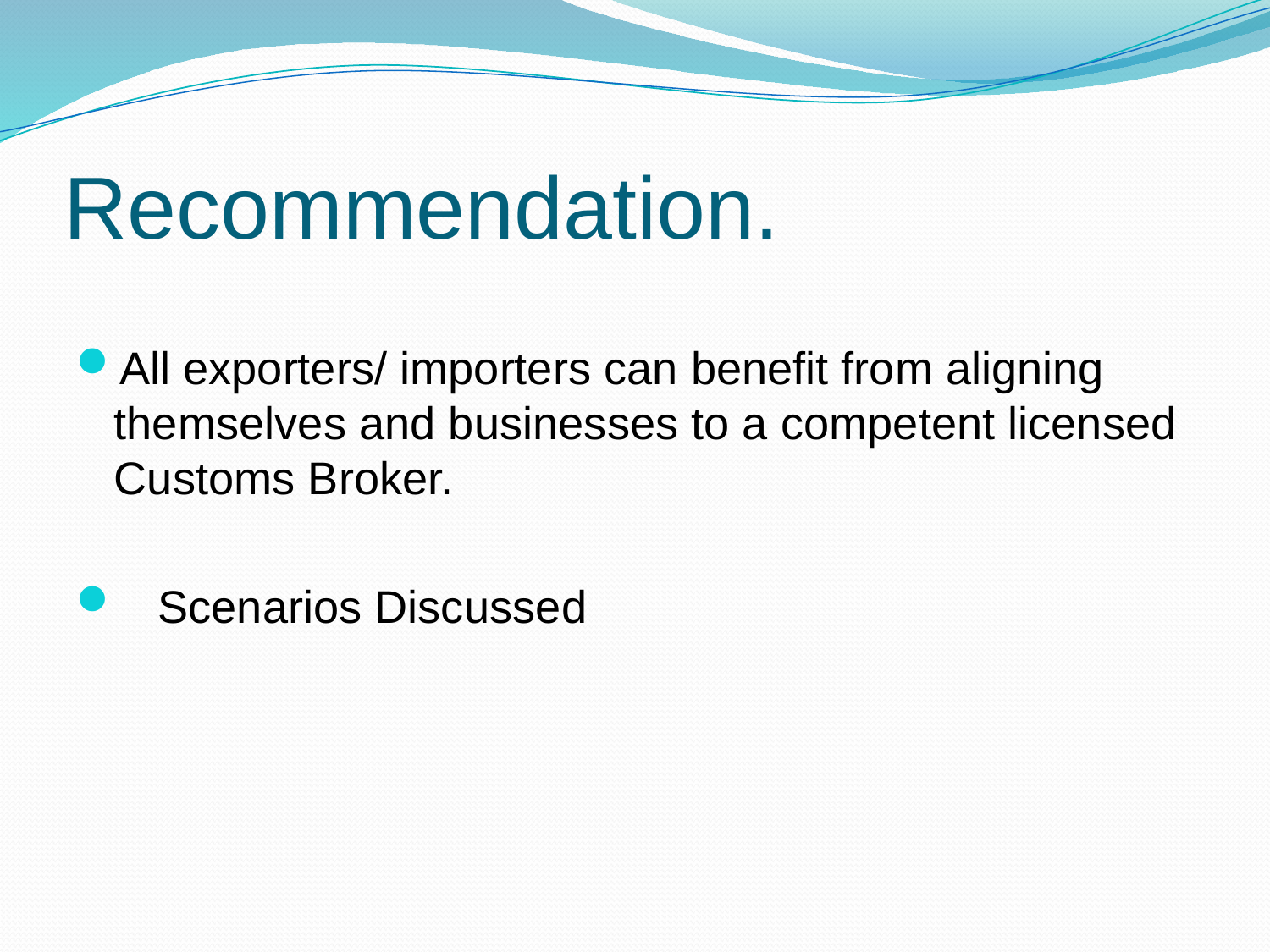

# Recommendation.

All exporters/ importers can benefit from aligning themselves and businesses to a competent licensed Customs Broker.

   Scenarios Discussed